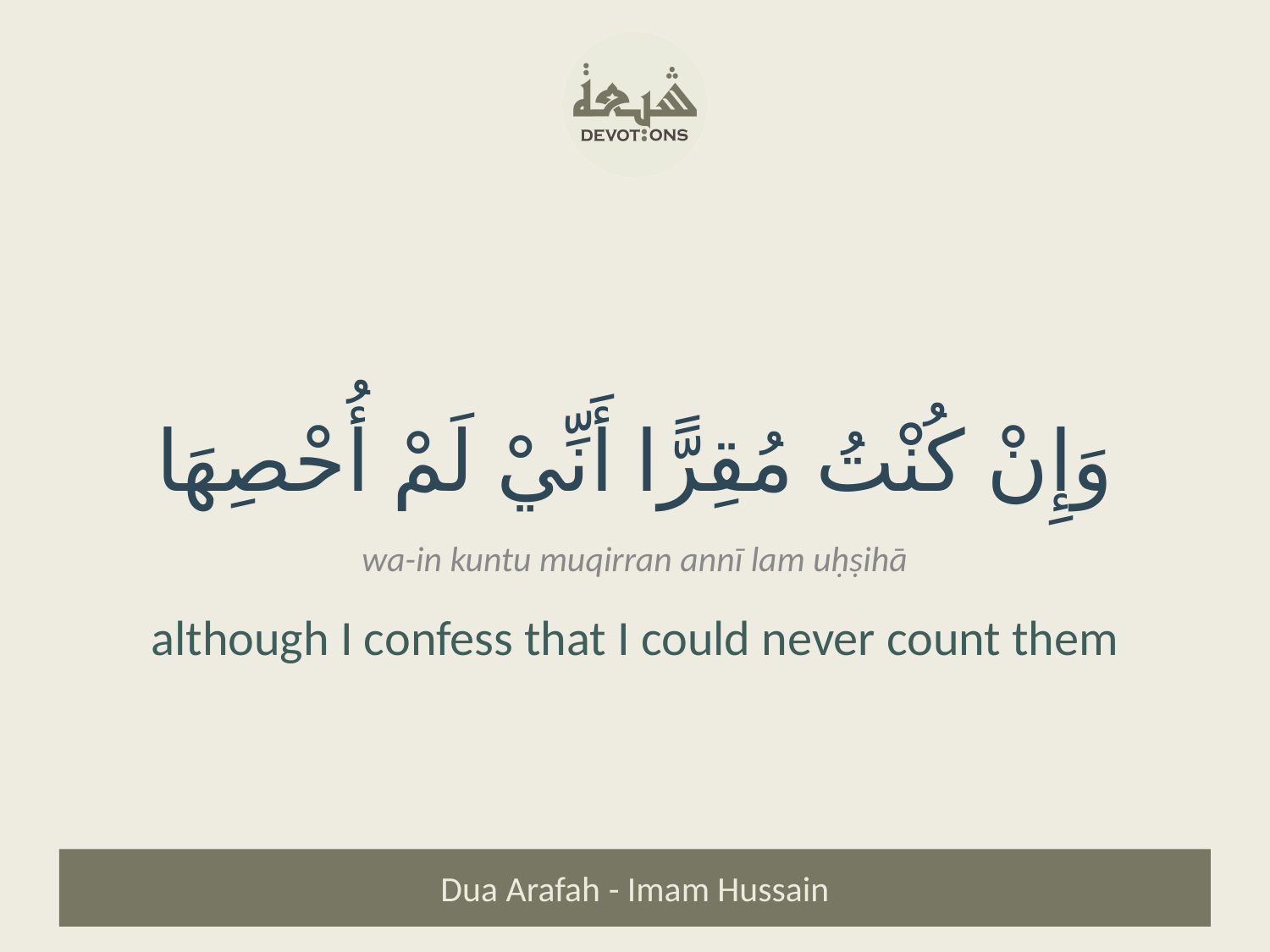

وَإِنْ كُنْتُ مُقِرًّا أَنِّيْ لَمْ أُحْصِهَا
wa-in kuntu muqirran annī lam uḥṣihā
although I confess that I could never count them
Dua Arafah - Imam Hussain